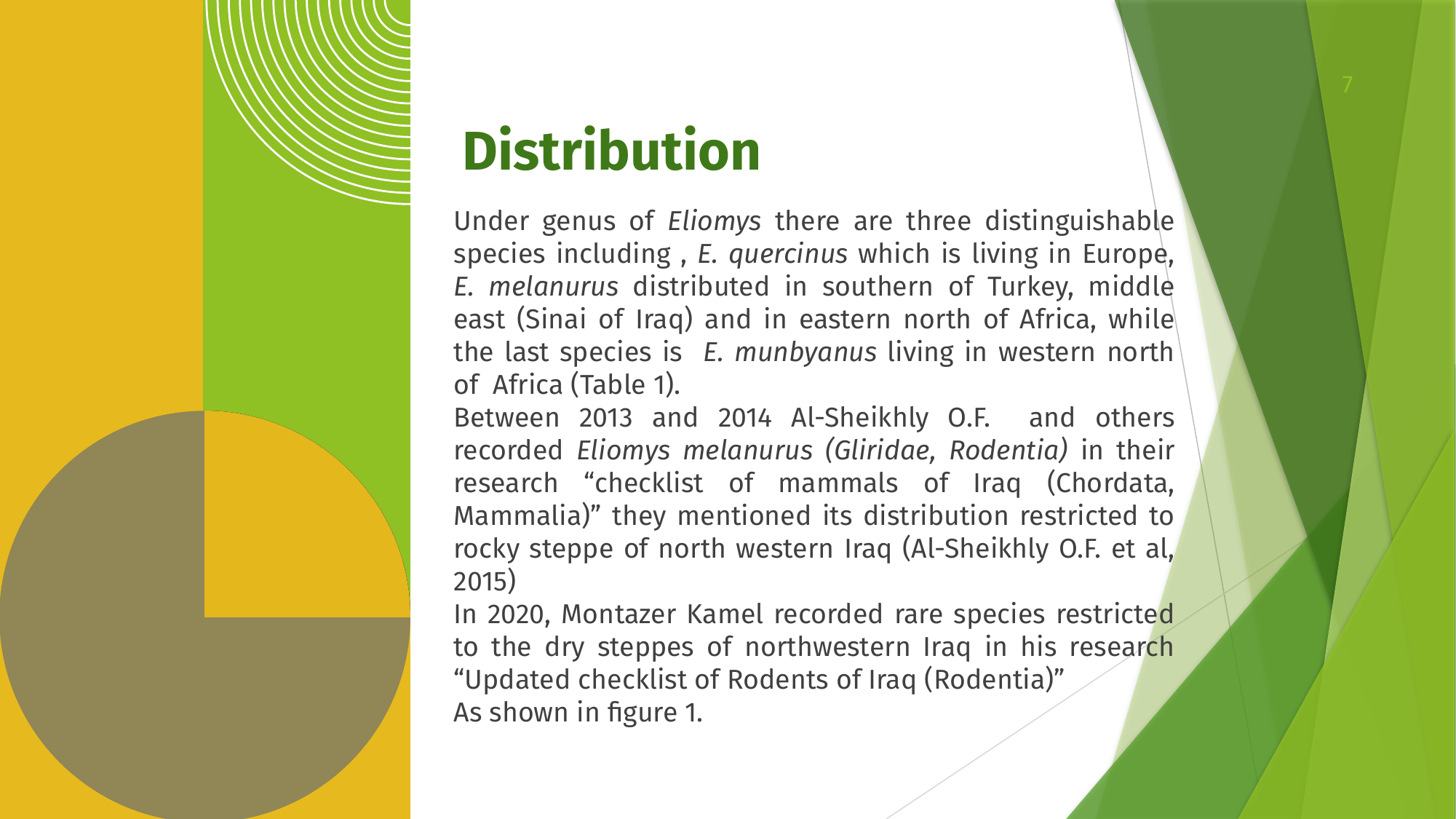

7
# Distribution
Under genus of Eliomys there are three distinguishable species including , E. quercinus which is living in Europe, E. melanurus distributed in southern of Turkey, middle east (Sinai of Iraq) and in eastern north of Africa, while the last species is  E. munbyanus living in western north of  Africa (Table 1).
Between 2013 and 2014 Al-Sheikhly O.F.  and others recorded Eliomys melanurus (Gliridae, Rodentia) in their research “checklist of mammals of Iraq (Chordata, Mammalia)” they mentioned its distribution restricted to rocky steppe of north western Iraq (Al-Sheikhly O.F. et al, 2015)
In 2020, Montazer Kamel recorded rare species restricted to the dry steppes of northwestern Iraq in his research “Updated checklist of Rodents of Iraq (Rodentia)”
As shown in figure 1.